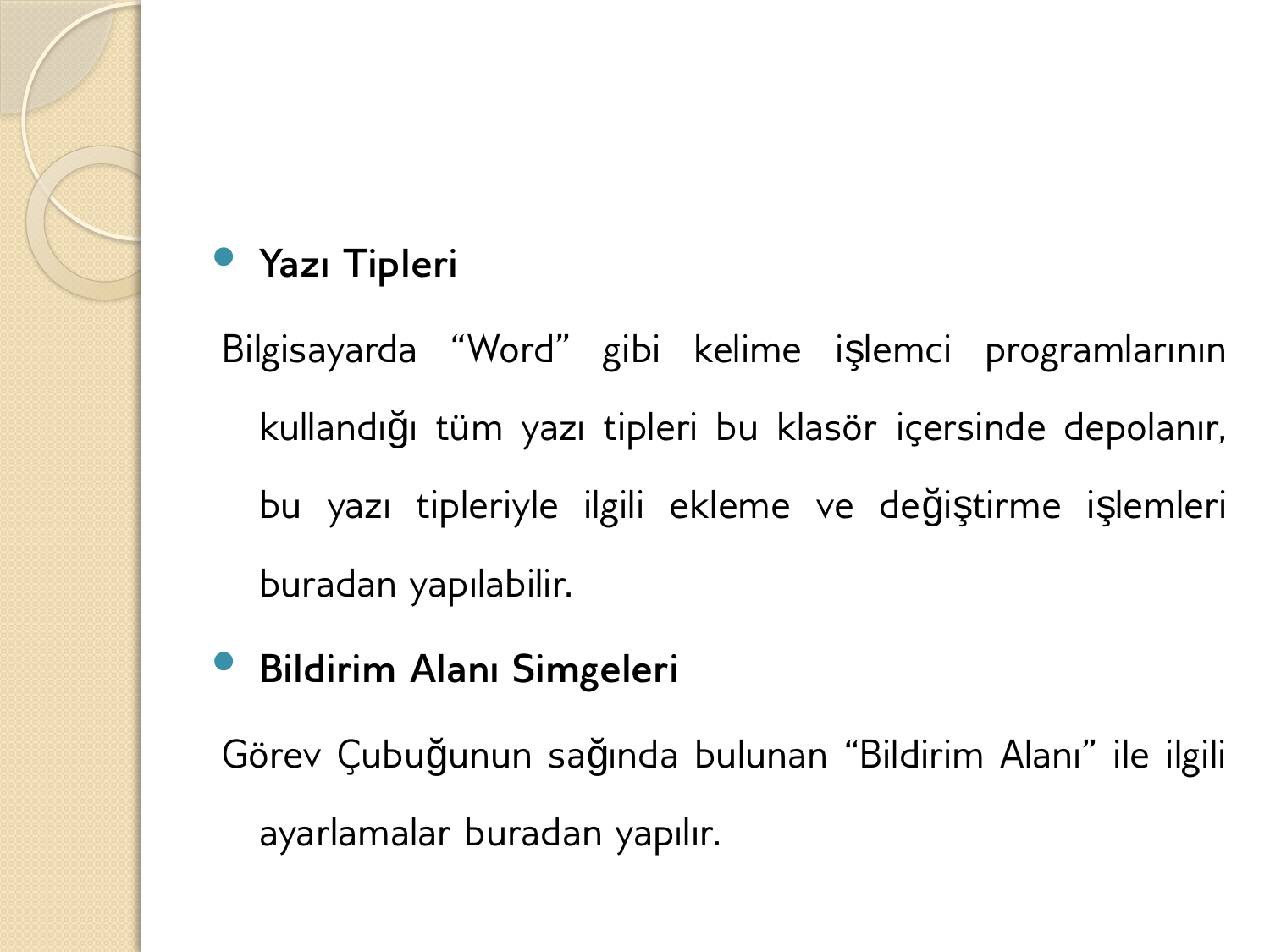

#
Yazı Tipleri
Bilgisayarda “Word” gibi kelime işlemci programlarının kullandığı tüm yazı tipleri bu klasör içersinde depolanır, bu yazı tipleriyle ilgili ekleme ve değiştirme işlemleri buradan yapılabilir.
Bildirim Alanı Simgeleri
Görev Çubuğunun sağında bulunan “Bildirim Alanı” ile ilgili ayarlamalar buradan yapılır.